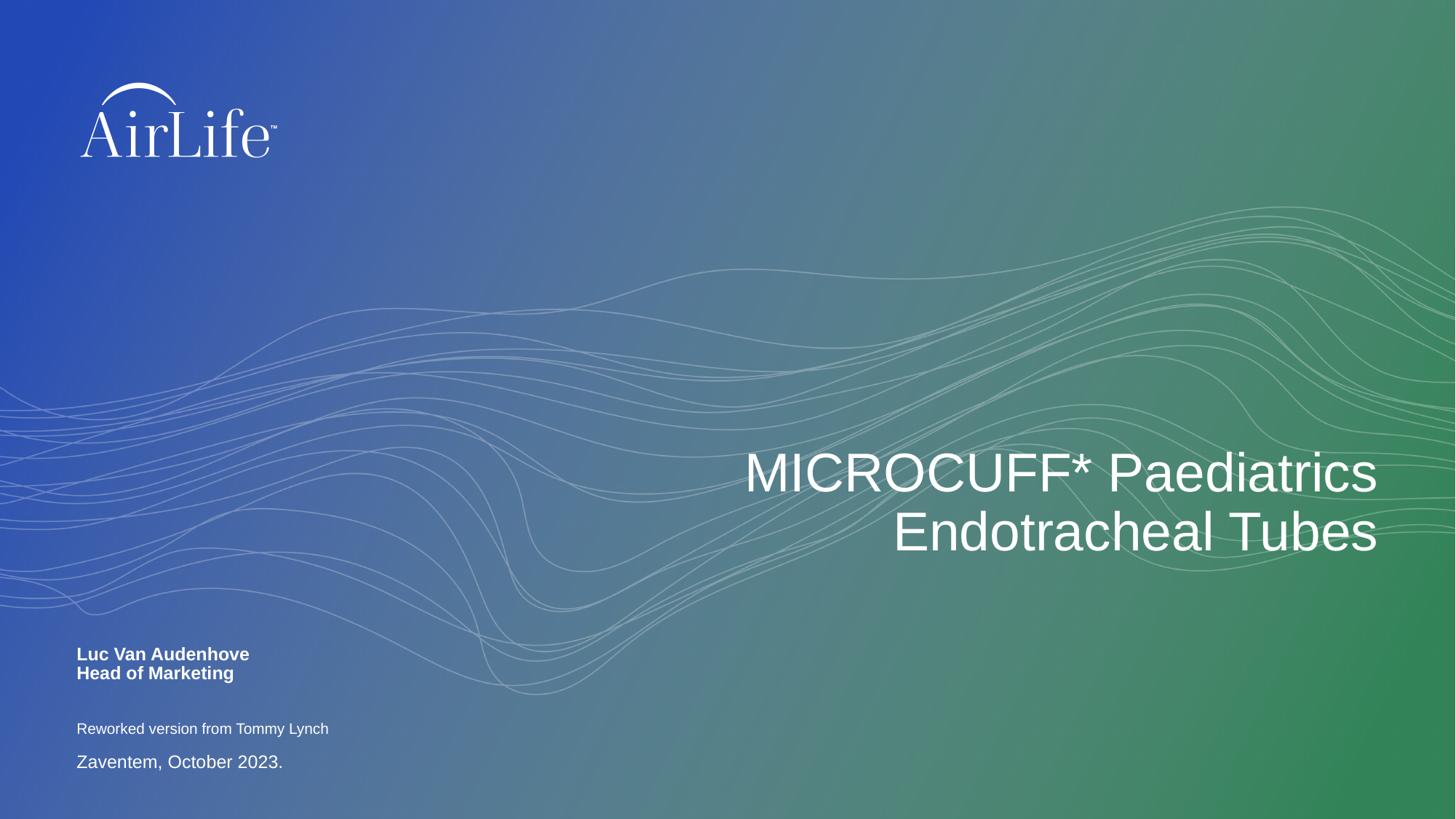

# MICROCUFF* Paediatrics Endotracheal Tubes
Luc Van Audenhove
Head of Marketing
Reworked version from Tommy Lynch
Zaventem, October 2023.